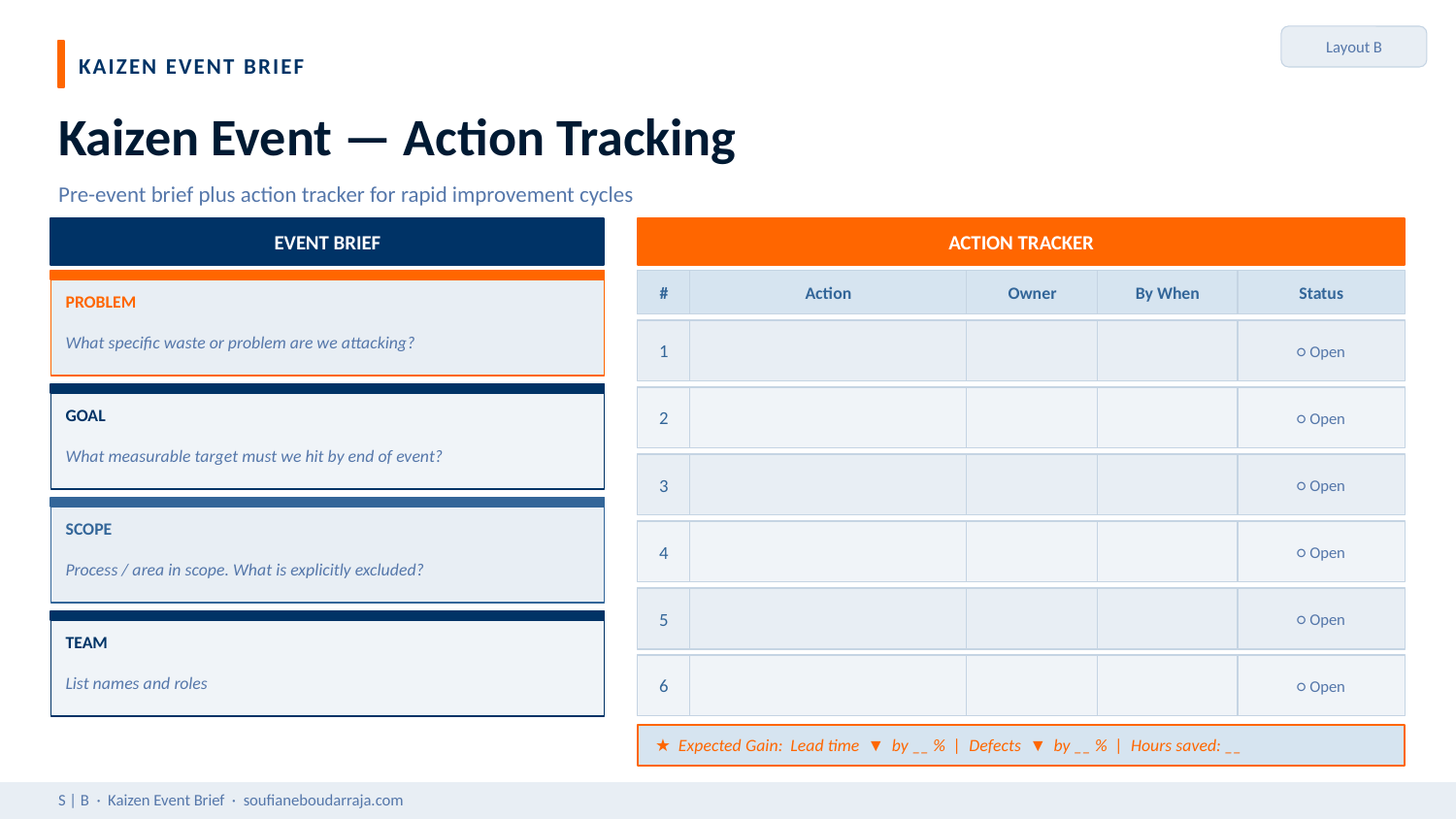

Layout B
KAIZEN EVENT BRIEF

Kaizen Event — Action Tracking
Pre-event brief plus action tracker for rapid improvement cycles

EVENT BRIEF

ACTION TRACKER

#

Action

Owner

By When

Status
PROBLEM
What specific waste or problem are we attacking?

1

○ Open

2

GOAL
○ Open
What measurable target must we hit by end of event?

3

○ Open

SCOPE

4

○ Open
Process / area in scope. What is explicitly excluded?

5

○ Open

TEAM

6

List names and roles
○ Open

★  Expected Gain:  Lead time  ▼  by __ %  |  Defects  ▼  by __ %  |  Hours saved: __

S | B  ·  Kaizen Event Brief  ·  soufianeboudarraja.com